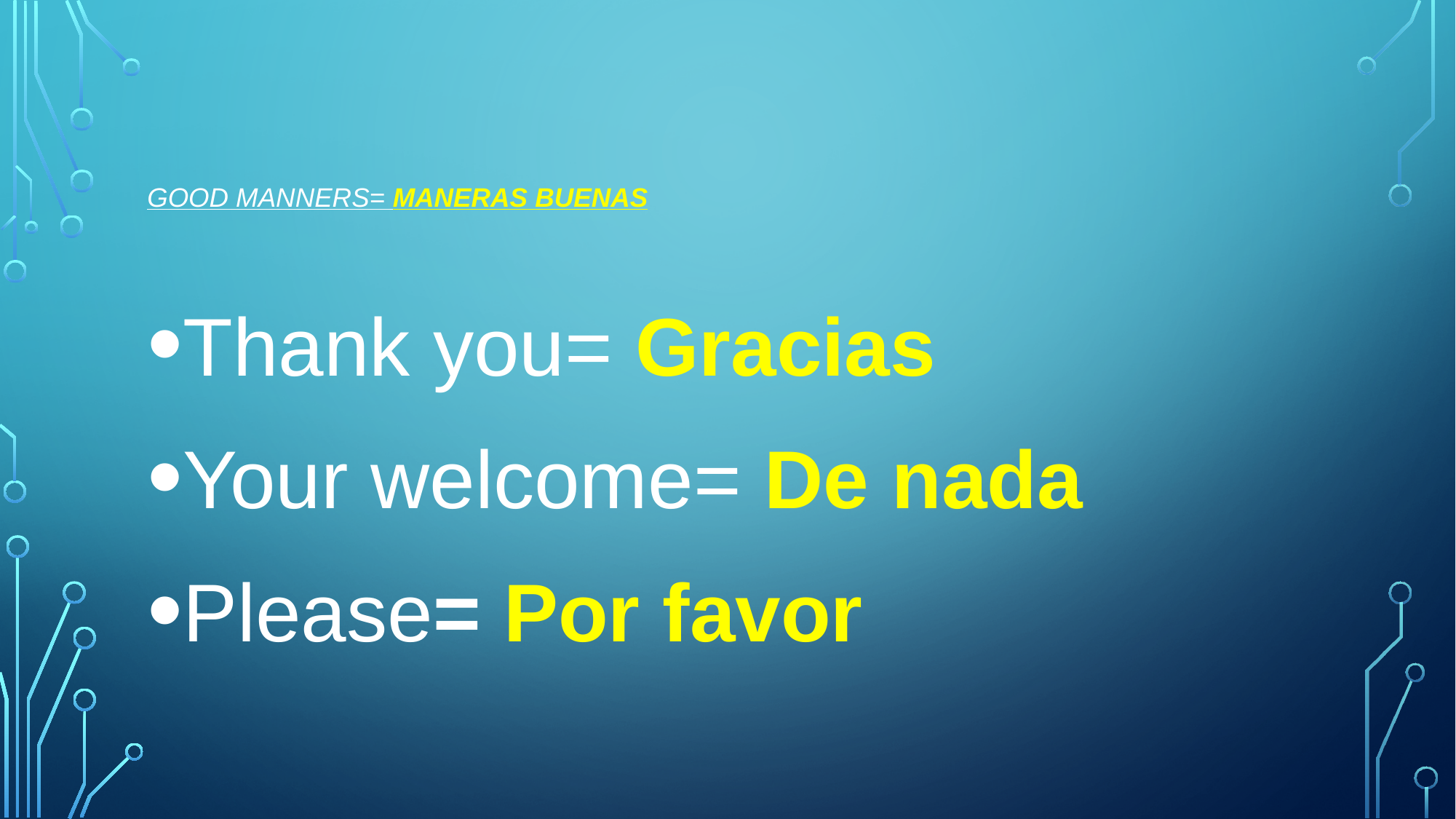

# Good Manners= Maneras Buenas
Thank you= Gracias
Your welcome= De nada
Please= Por favor